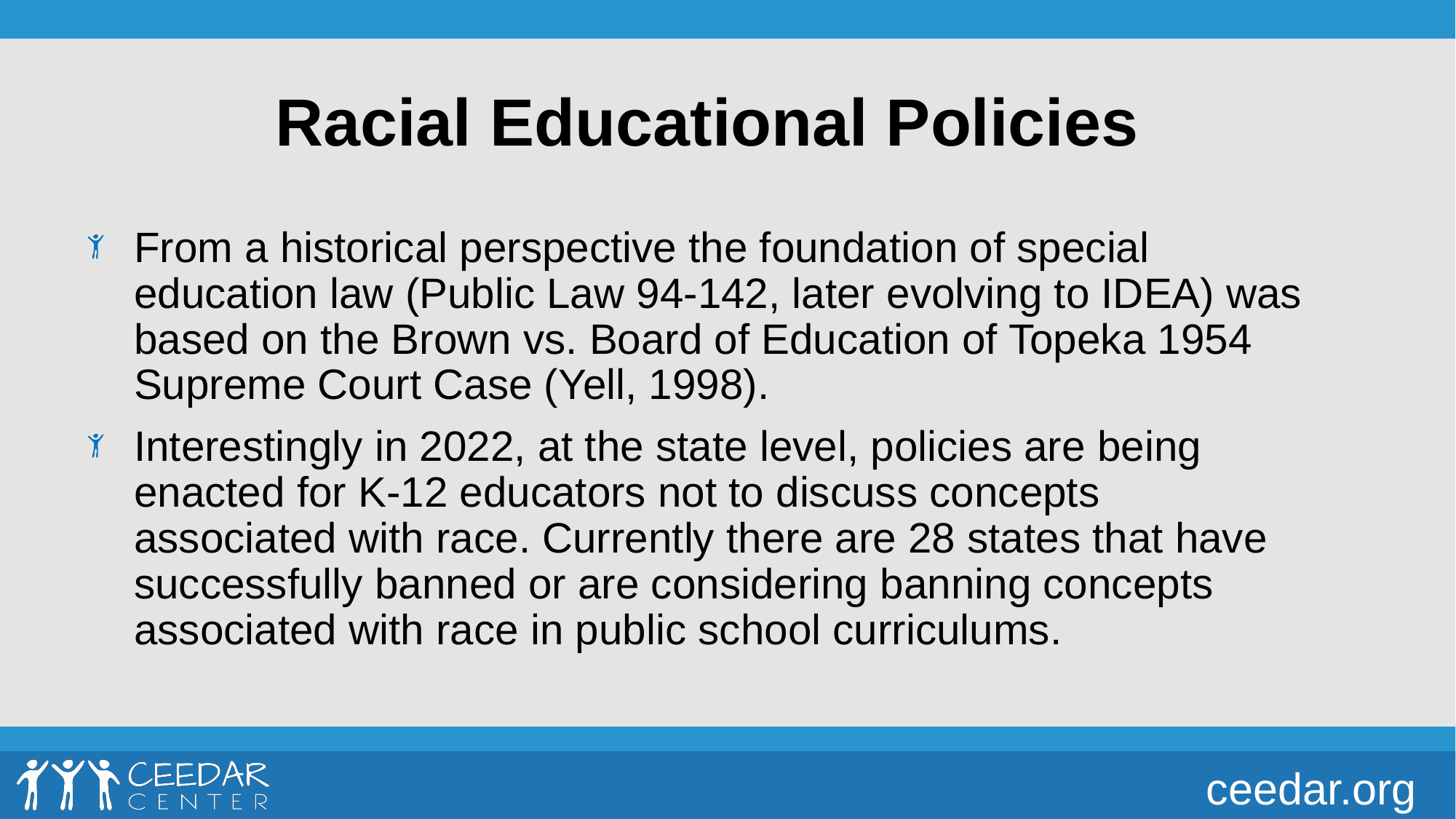

# Racial Educational Policies
From a historical perspective the foundation of special education law (Public Law 94-142, later evolving to IDEA) was based on the Brown vs. Board of Education of Topeka 1954 Supreme Court Case (Yell, 1998).
Interestingly in 2022, at the state level, policies are being enacted for K-12 educators not to discuss concepts associated with race. Currently there are 28 states that have successfully banned or are considering banning concepts associated with race in public school curriculums.